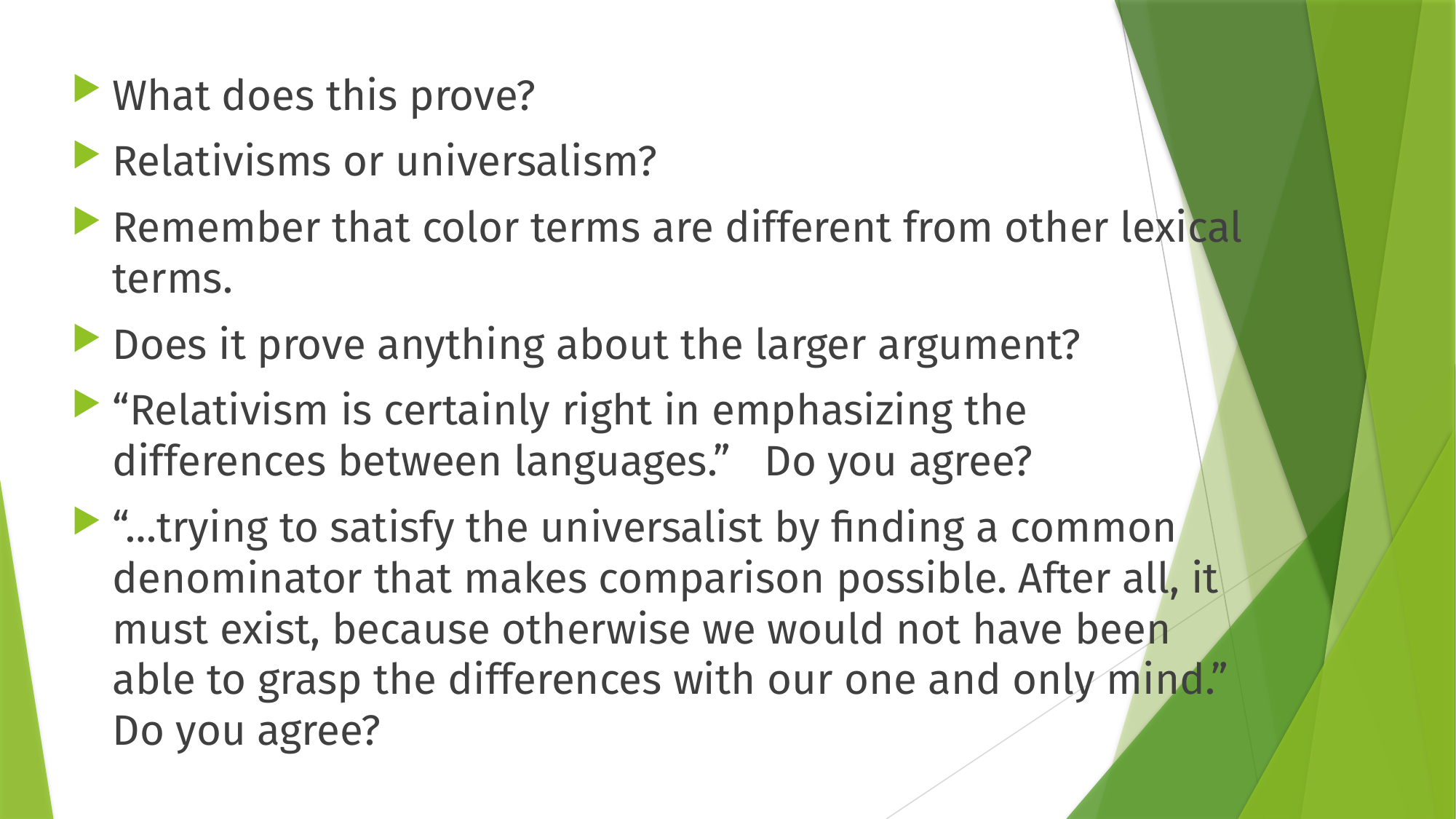

What does this prove?
Relativisms or universalism?
Remember that color terms are different from other lexical terms.
Does it prove anything about the larger argument?
“Relativism is certainly right in emphasizing the differences between languages.”   Do you agree?
“…trying to satisfy the universalist by finding a common denominator that makes comparison possible. After all, it must exist, because otherwise we would not have been able to grasp the differences with our one and only mind.”  Do you agree?